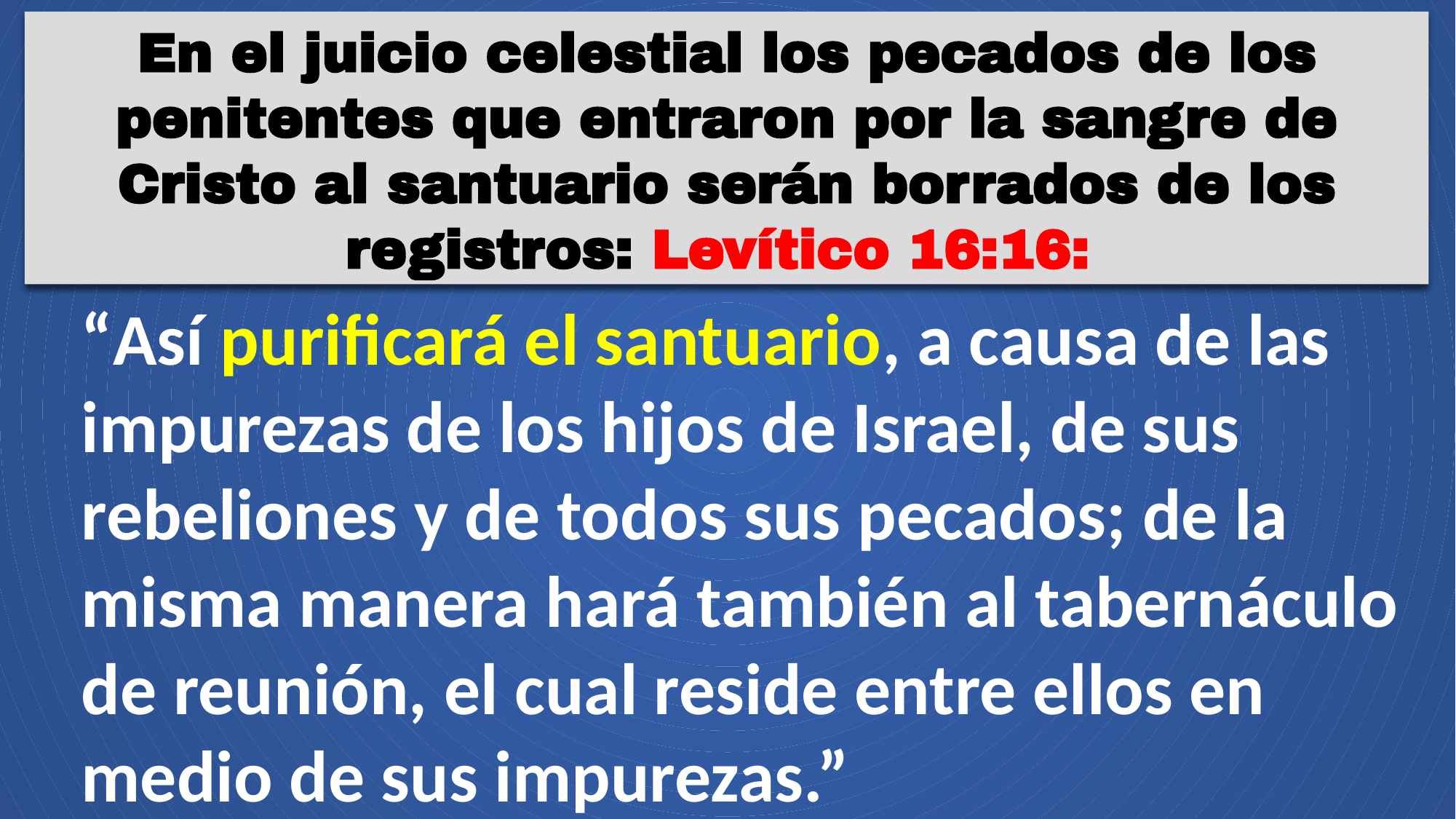

En el juicio celestial los pecados de los penitentes que entraron por la sangre de Cristo al santuario serán borrados de los registros: Levítico 16:16:
“Así purificará el santuario, a causa de las impurezas de los hijos de Israel, de sus rebeliones y de todos sus pecados; de la misma manera hará también al tabernáculo de reunión, el cual reside entre ellos en medio de sus impurezas.”